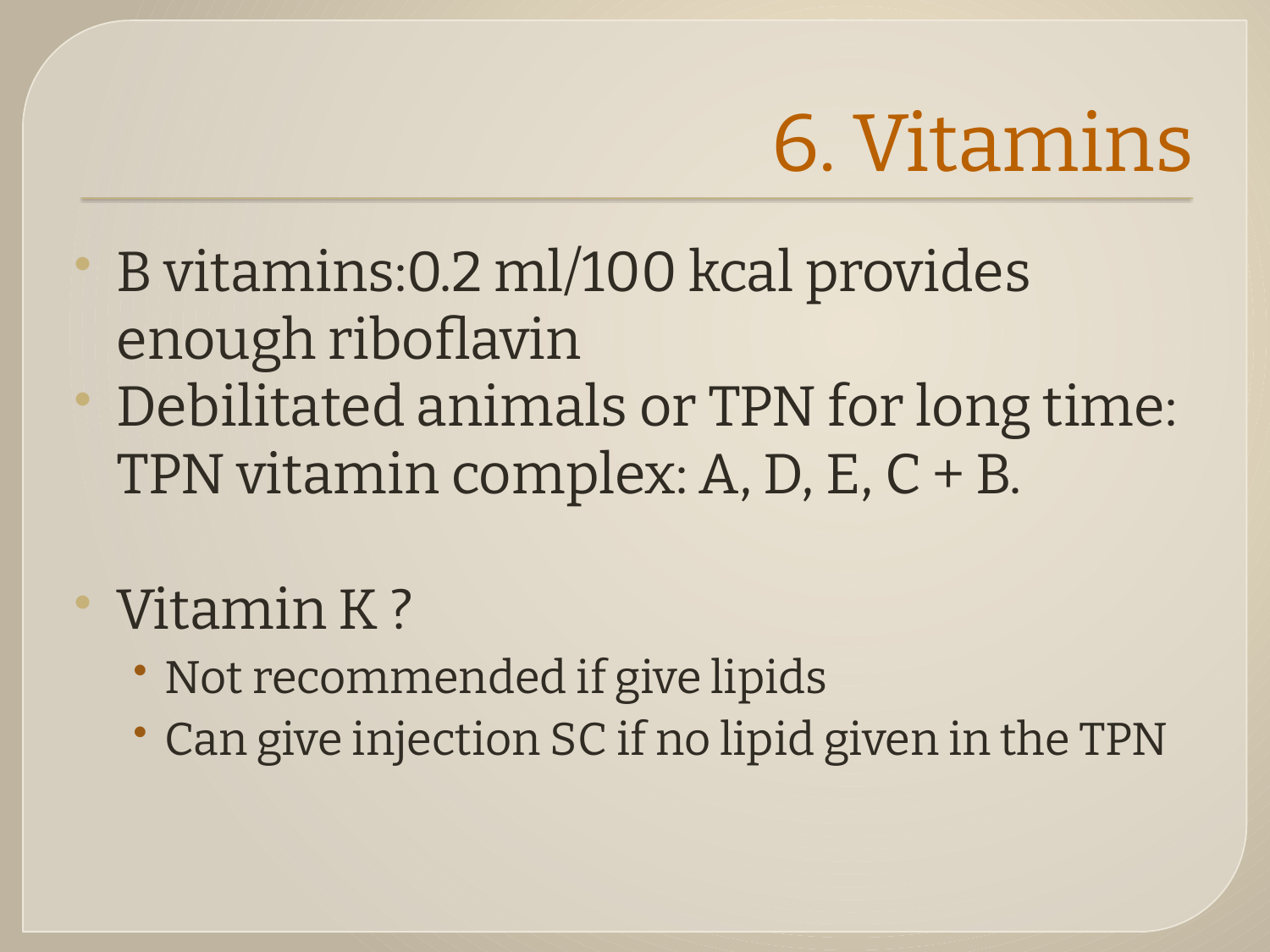

# 6. Vitamins
B vitamins:0.2 ml/100 kcal provides enough riboflavin
Debilitated animals or TPN for long time: TPN vitamin complex: A, D, E, C + B.

Vitamin K ?
Not recommended if give lipids
Can give injection SC if no lipid given in the TPN